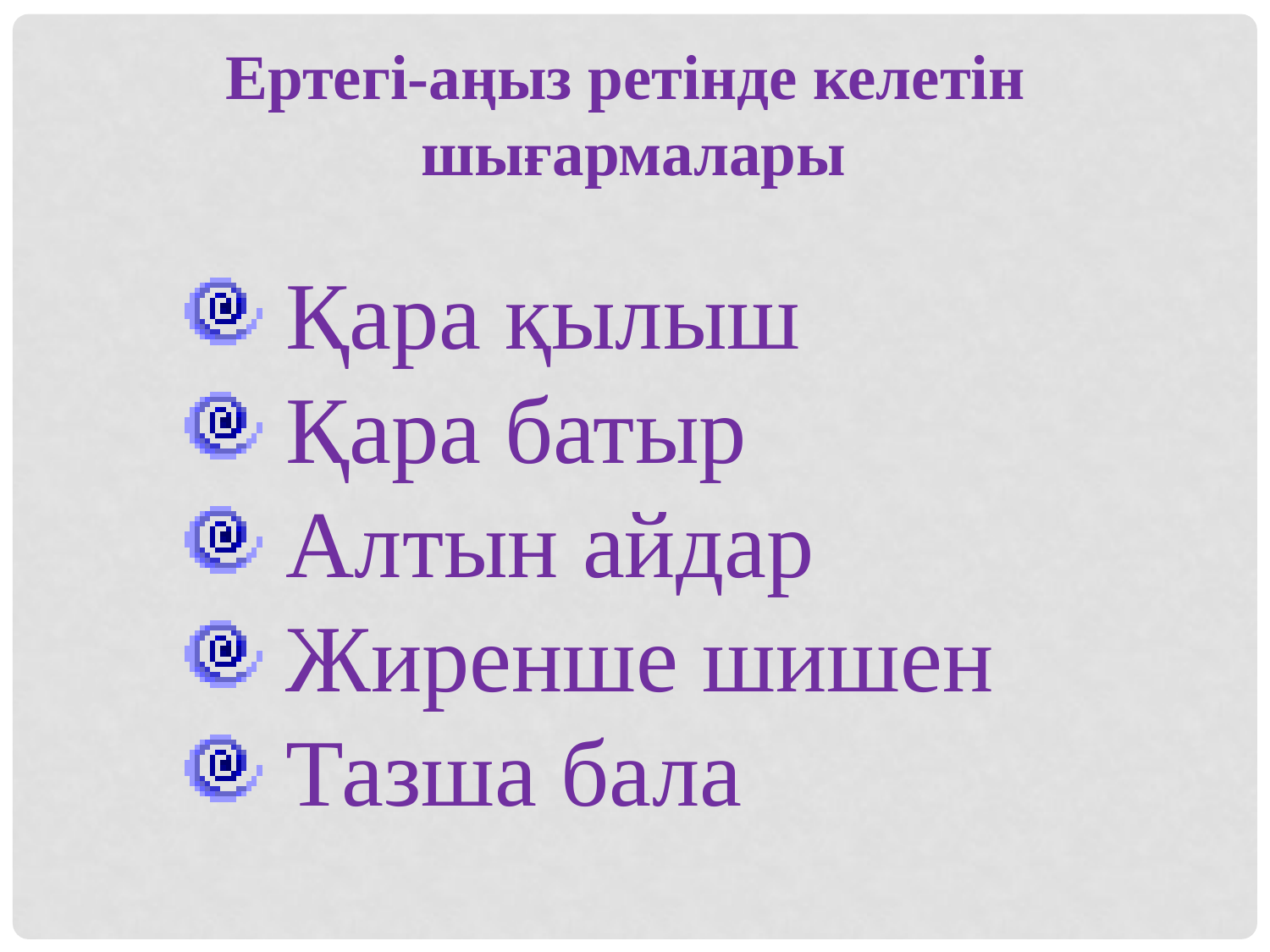

Ертегі-аңыз ретінде келетін
шығармалары
 Қара қылыш
 Қара батыр
 Алтын айдар
 Жиренше шишен
 Тазша бала